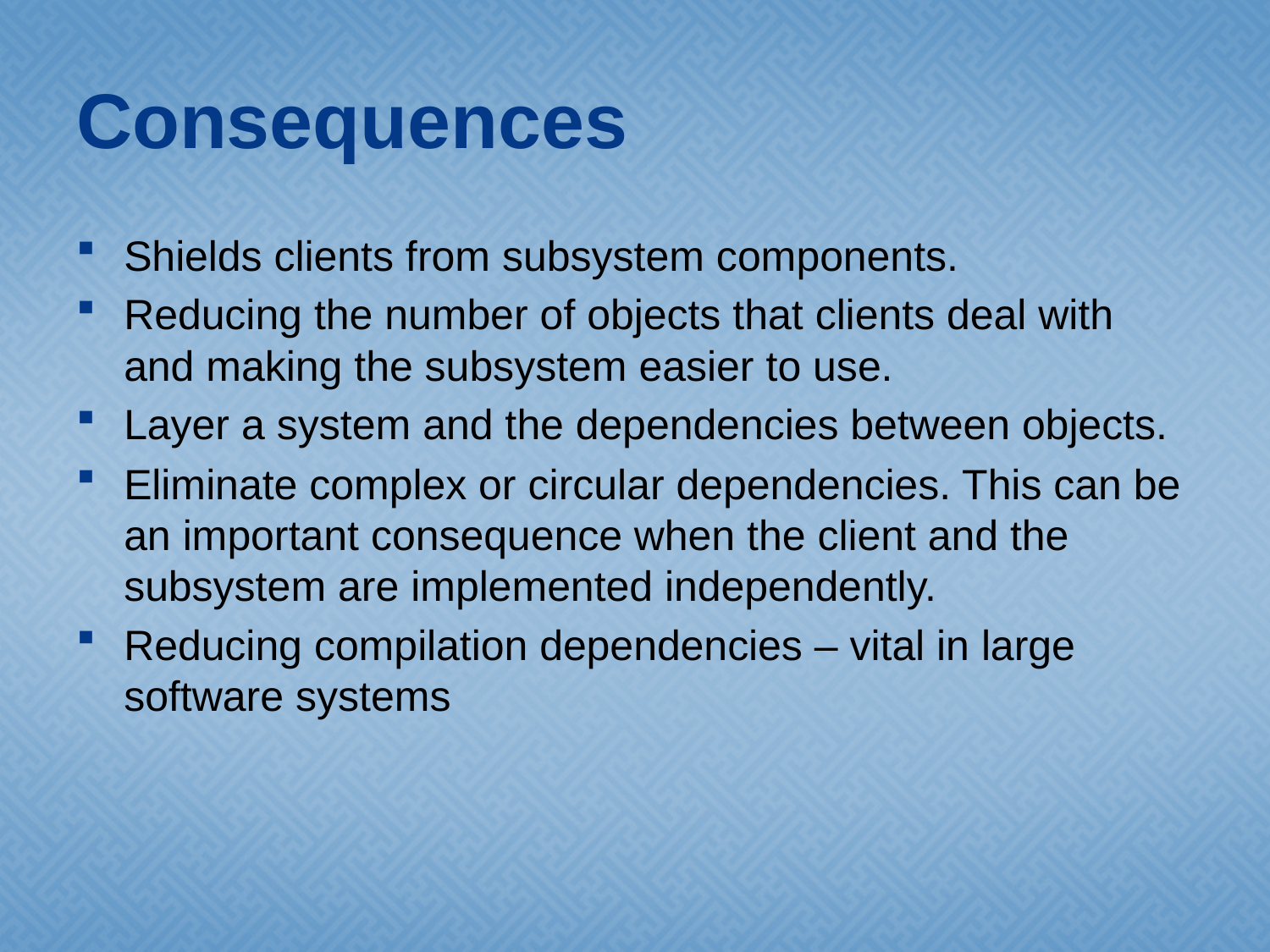

# Consequences
Shields clients from subsystem components.
Reducing the number of objects that clients deal with and making the subsystem easier to use.
Layer a system and the dependencies between objects.
Eliminate complex or circular dependencies. This can be an important consequence when the client and the subsystem are implemented independently.
Reducing compilation dependencies – vital in large software systems